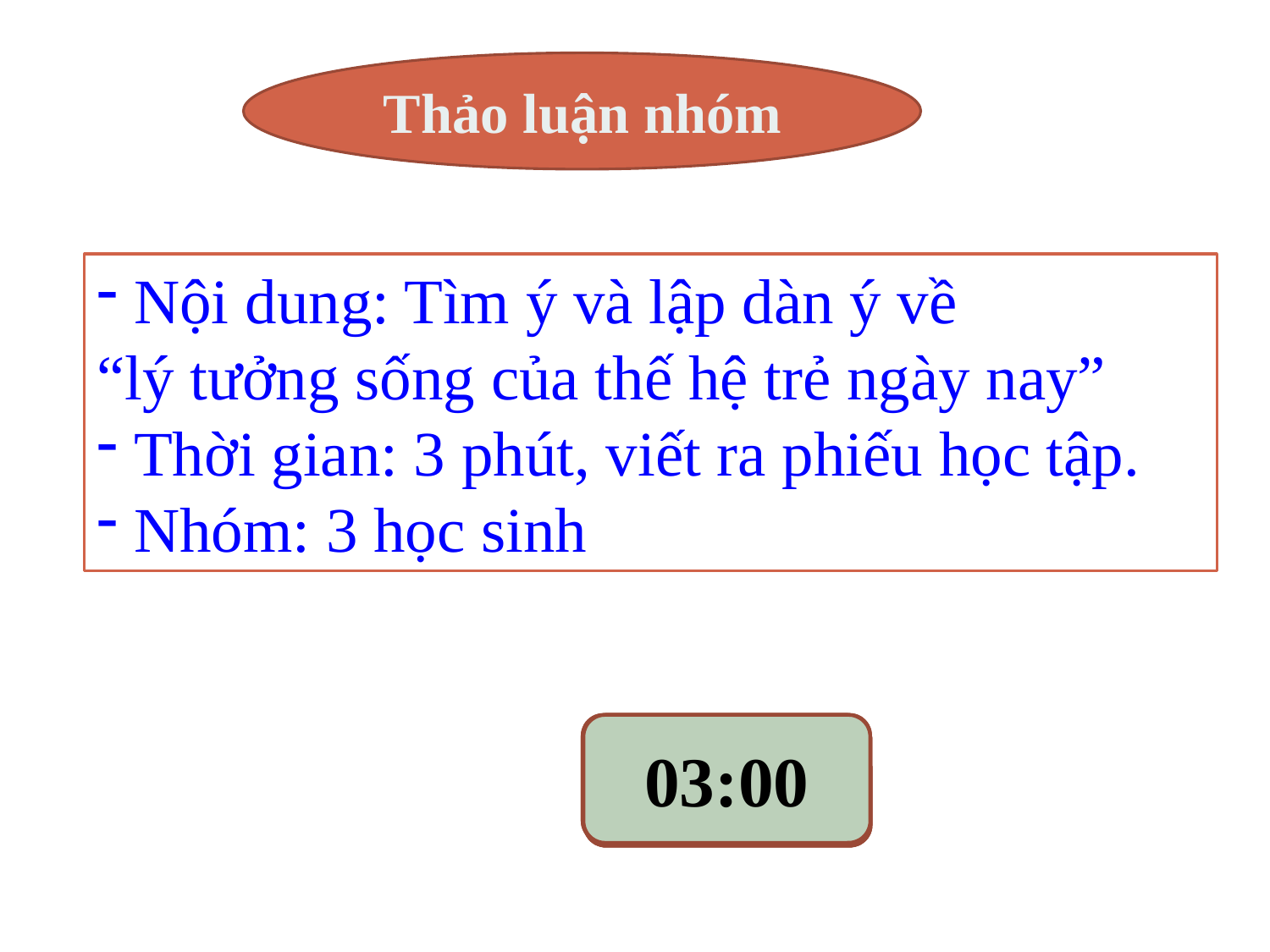

Thảo luận nhóm
 Nội dung: Tìm ý và lập dàn ý về
“lý tưởng sống của thế hệ trẻ ngày nay”
 Thời gian: 3 phút, viết ra phiếu học tập.
 Nhóm: 3 học sinh
00:10
02:00
01:00
01:30
03:00
Hết giờ
00:30
00:09
02:30
00:05
00:01
00:03
00:08
00:04
00:07
00:02
00:06